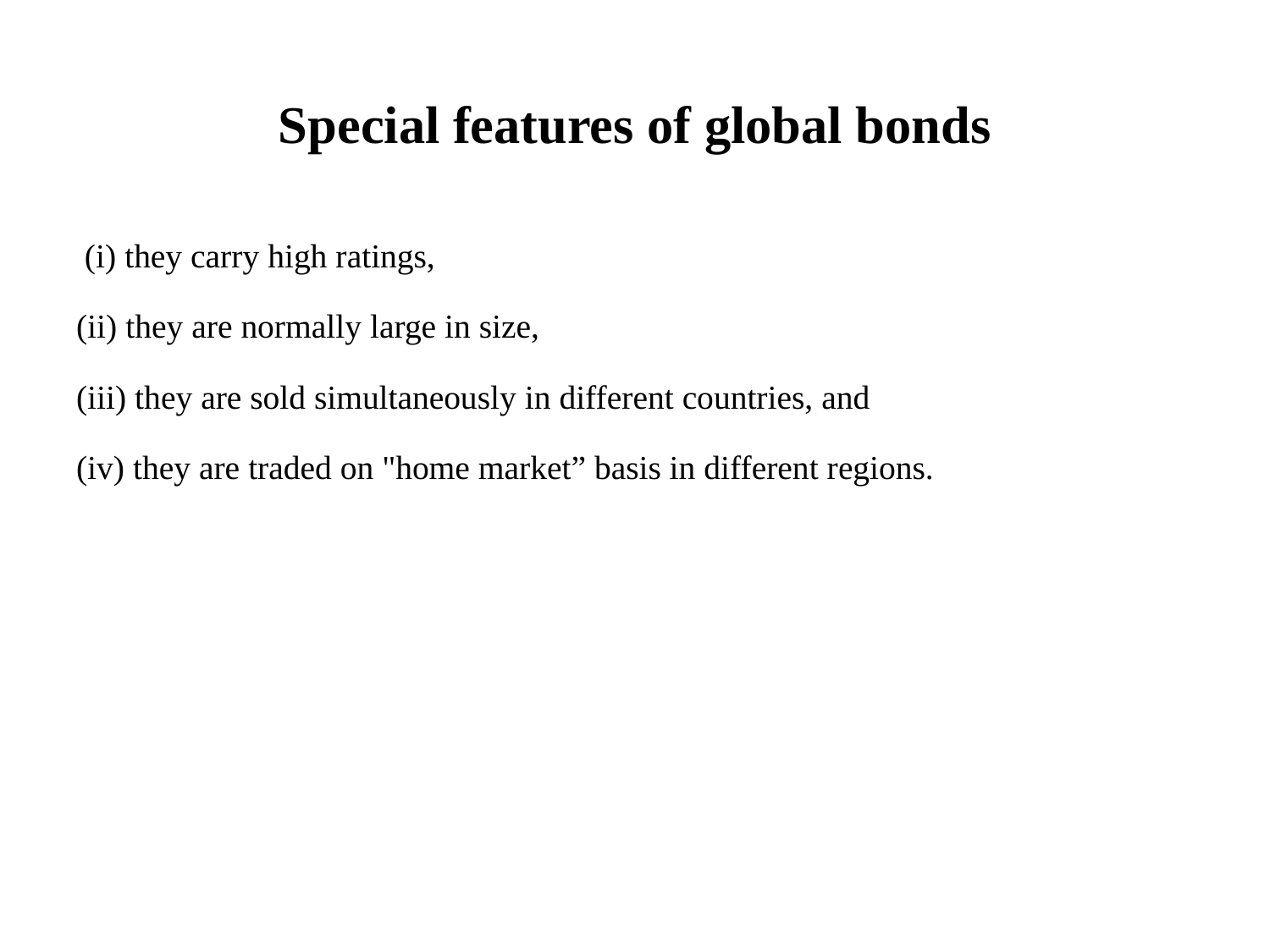

# Special features of global bonds
 (i) they carry high ratings,
(ii) they are normally large in size,
(iii) they are sold simultaneously in different countries, and
(iv) they are traded on "home market” basis in different regions.